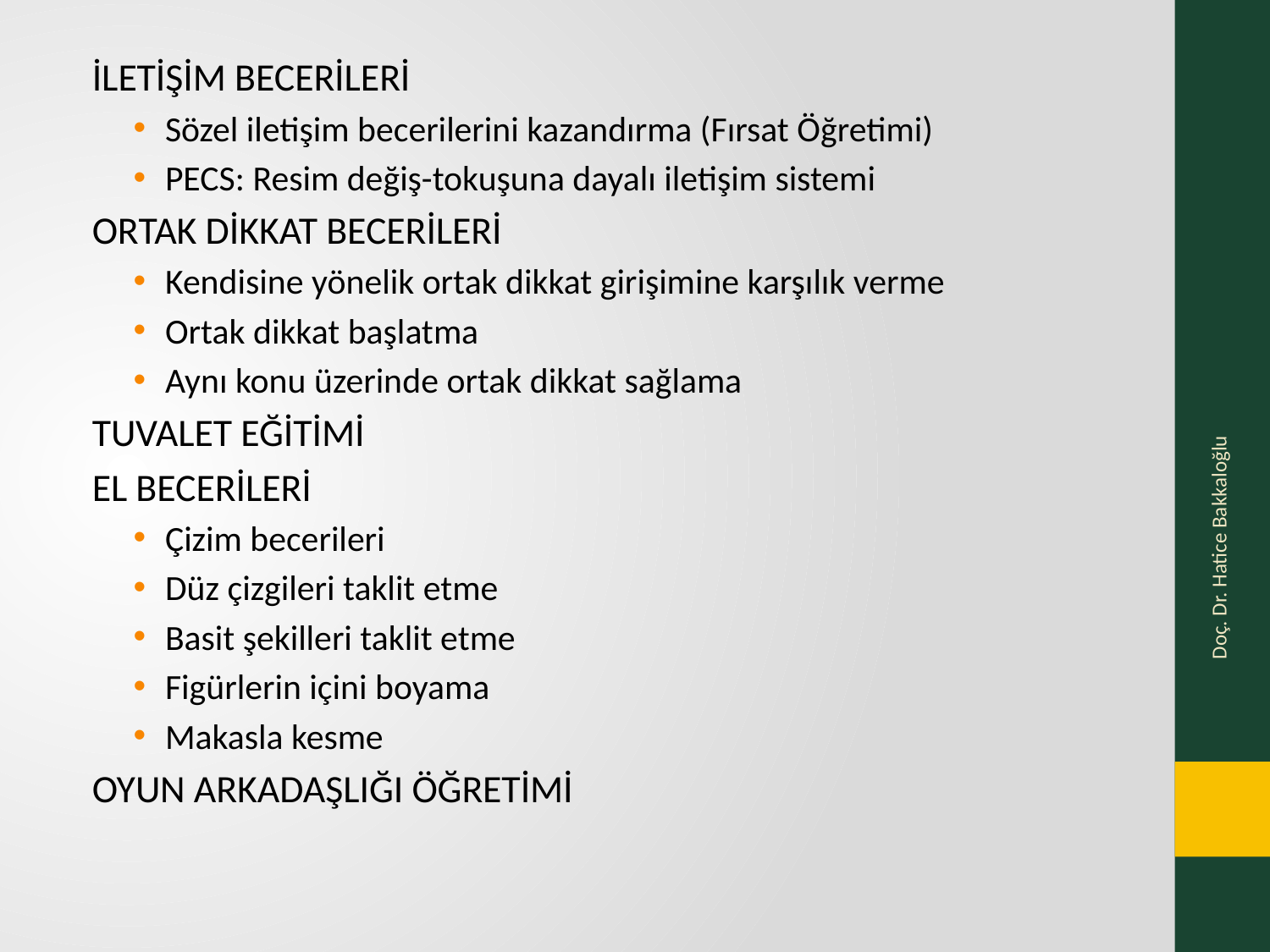

İLETİŞİM BECERİLERİ
Sözel iletişim becerilerini kazandırma (Fırsat Öğretimi)
PECS: Resim değiş-tokuşuna dayalı iletişim sistemi
ORTAK DİKKAT BECERİLERİ
Kendisine yönelik ortak dikkat girişimine karşılık verme
Ortak dikkat başlatma
Aynı konu üzerinde ortak dikkat sağlama
TUVALET EĞİTİMİ
EL BECERİLERİ
Çizim becerileri
Düz çizgileri taklit etme
Basit şekilleri taklit etme
Figürlerin içini boyama
Makasla kesme
OYUN ARKADAŞLIĞI ÖĞRETİMİ
Doç. Dr. Hatice Bakkaloğlu